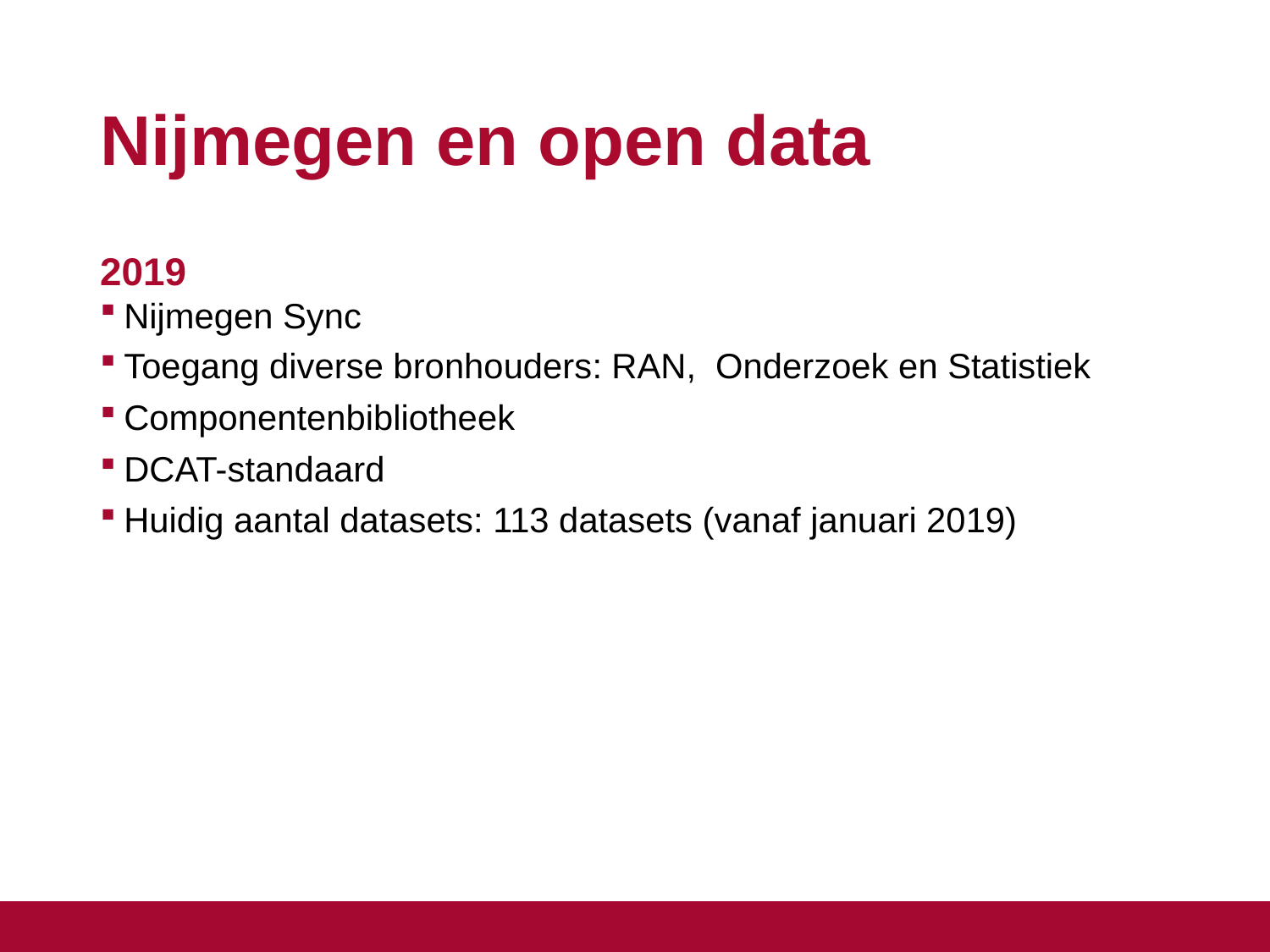

# Nijmegen en open data
2019
Nijmegen Sync
Toegang diverse bronhouders: RAN,  Onderzoek en Statistiek
Componentenbibliotheek
DCAT-standaard
Huidig aantal datasets: 113 datasets (vanaf januari 2019)